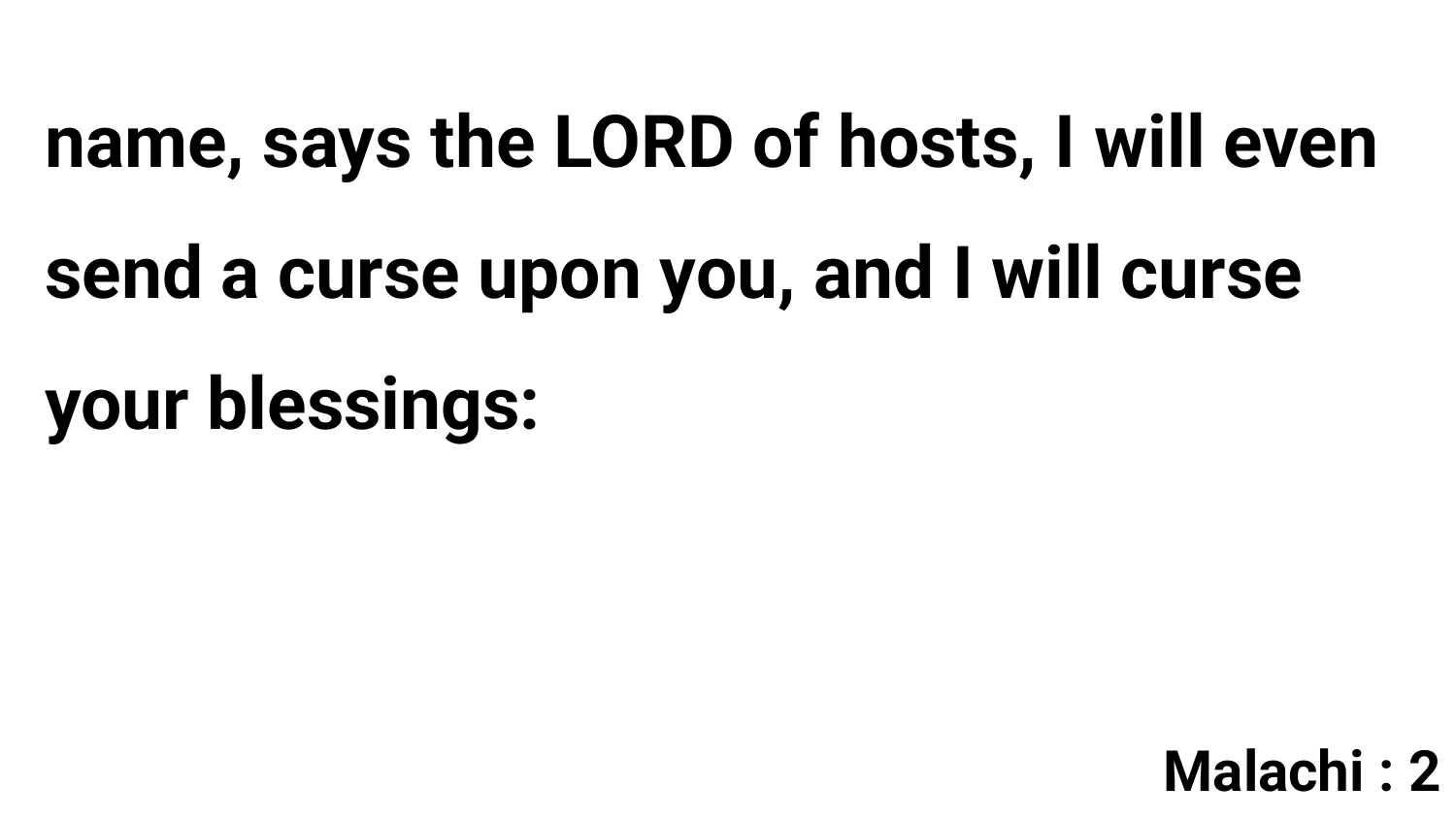

name, says the LORD of hosts, I will even send a curse upon you, and I will curse your blessings:
Malachi : 2